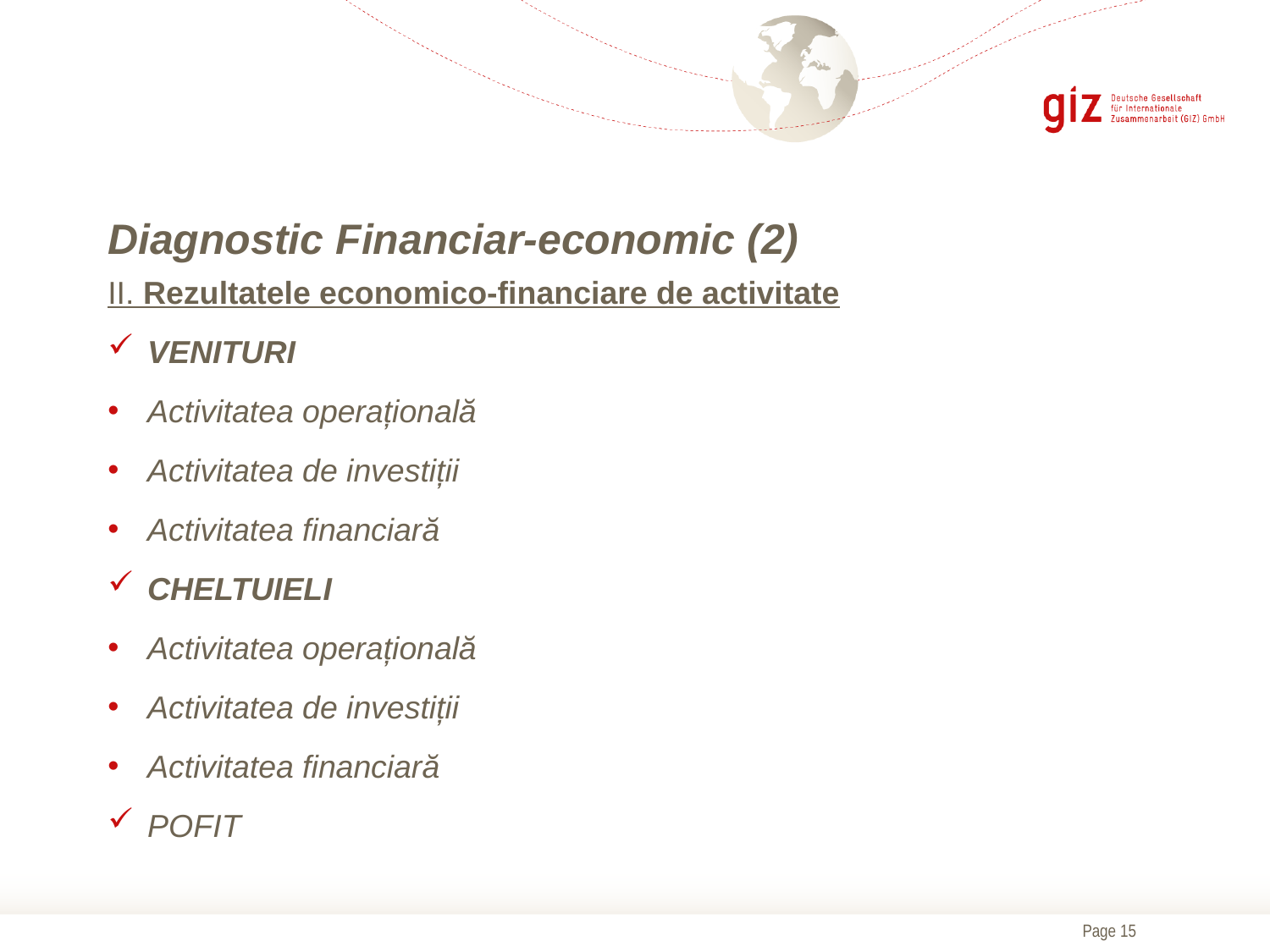

# Diagnostic Financiar-economic (2)
II. Rezultatele economico-financiare de activitate
VENITURI
Activitatea operațională
Activitatea de investiții
Activitatea financiară
CHELTUIELI
Activitatea operațională
Activitatea de investiții
Activitatea financiară
POFIT